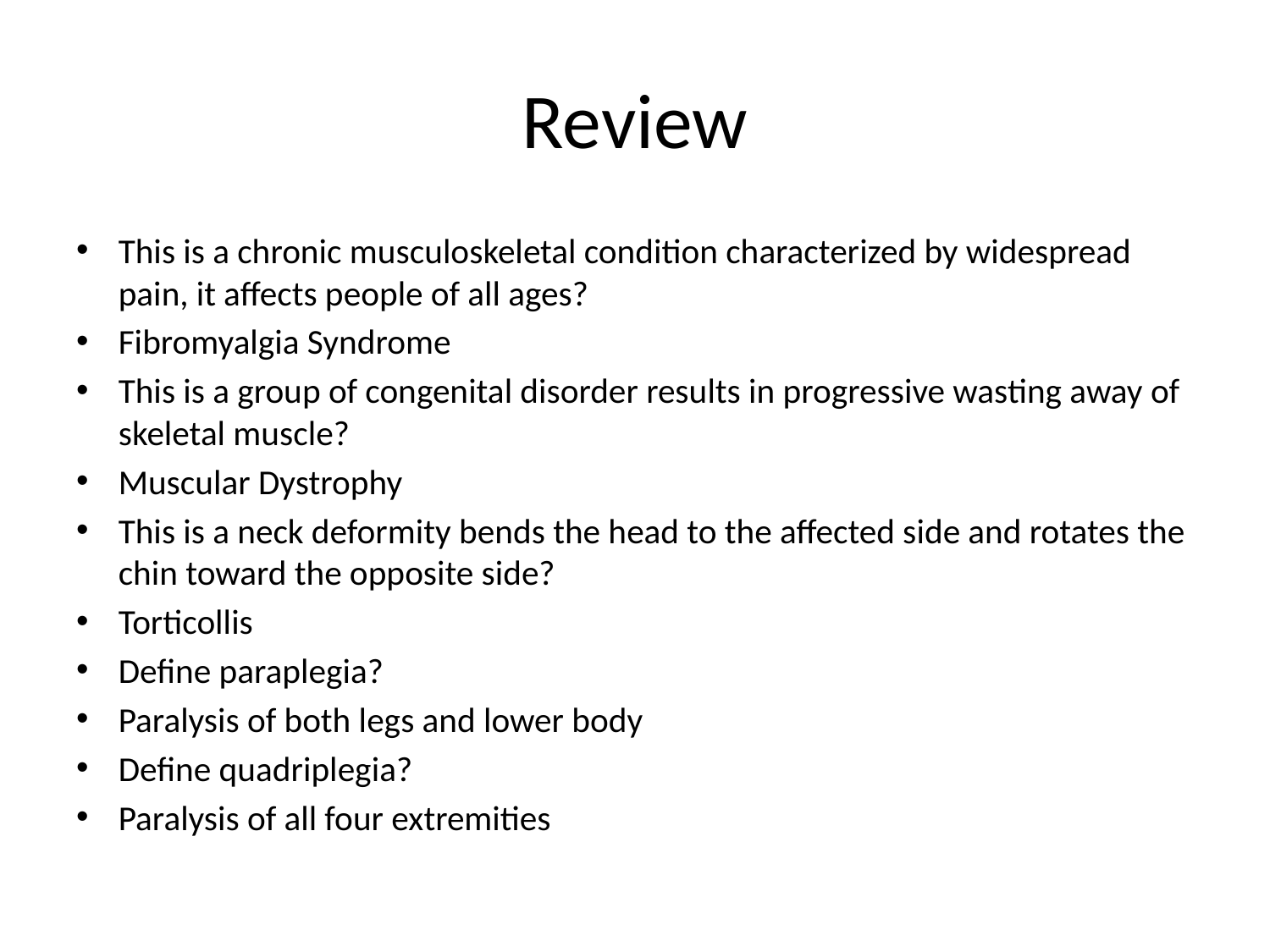

# Review
This is a chronic musculoskeletal condition characterized by widespread pain, it affects people of all ages?
Fibromyalgia Syndrome
This is a group of congenital disorder results in progressive wasting away of skeletal muscle?
Muscular Dystrophy
This is a neck deformity bends the head to the affected side and rotates the chin toward the opposite side?
Torticollis
Define paraplegia?
Paralysis of both legs and lower body
Define quadriplegia?
Paralysis of all four extremities